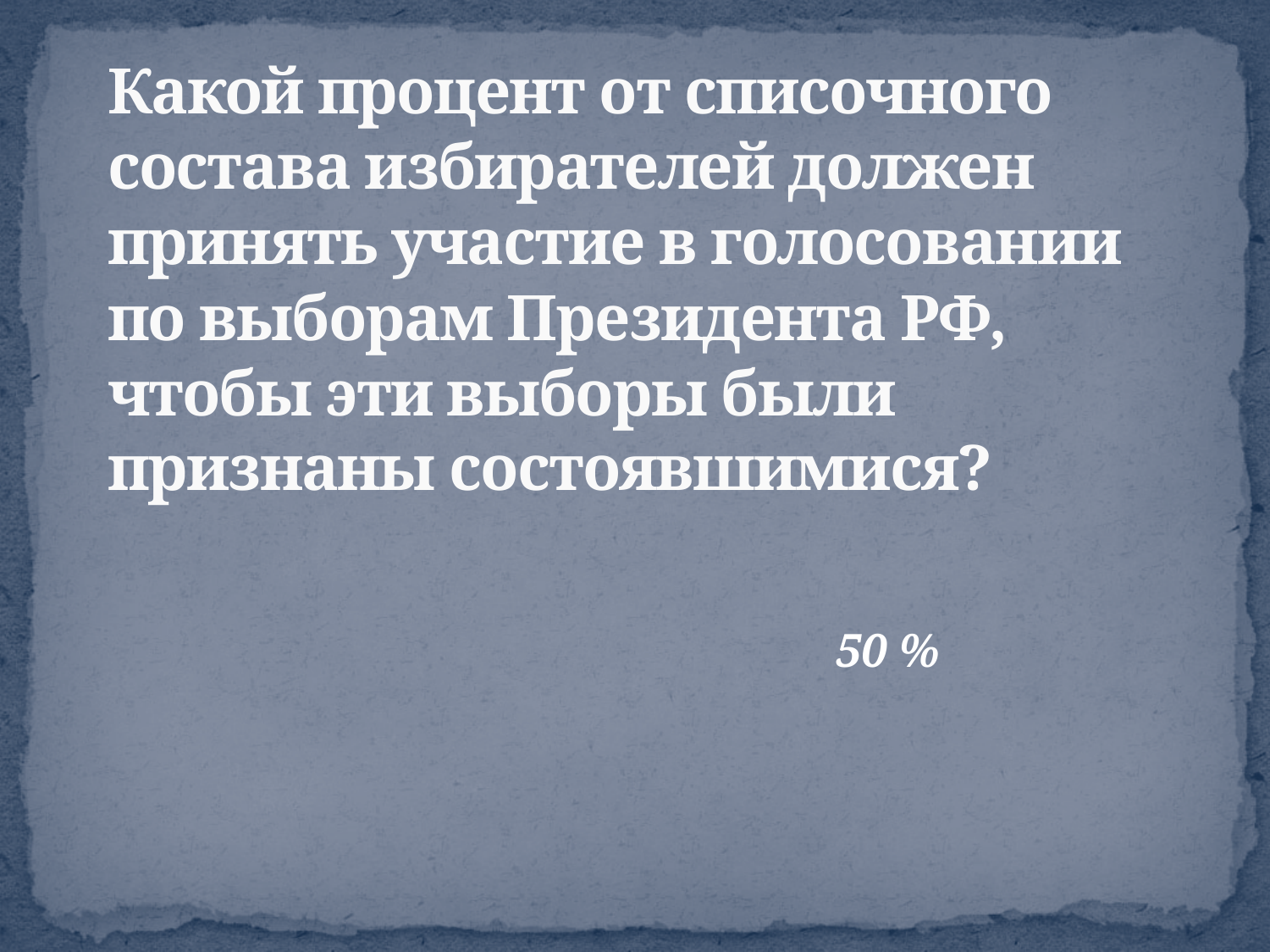

# Какой процент от списочного состава избирателей должен принять участие в голосовании по выборам Президента РФ, чтобы эти выборы были признаны состоявшимися?
50 %